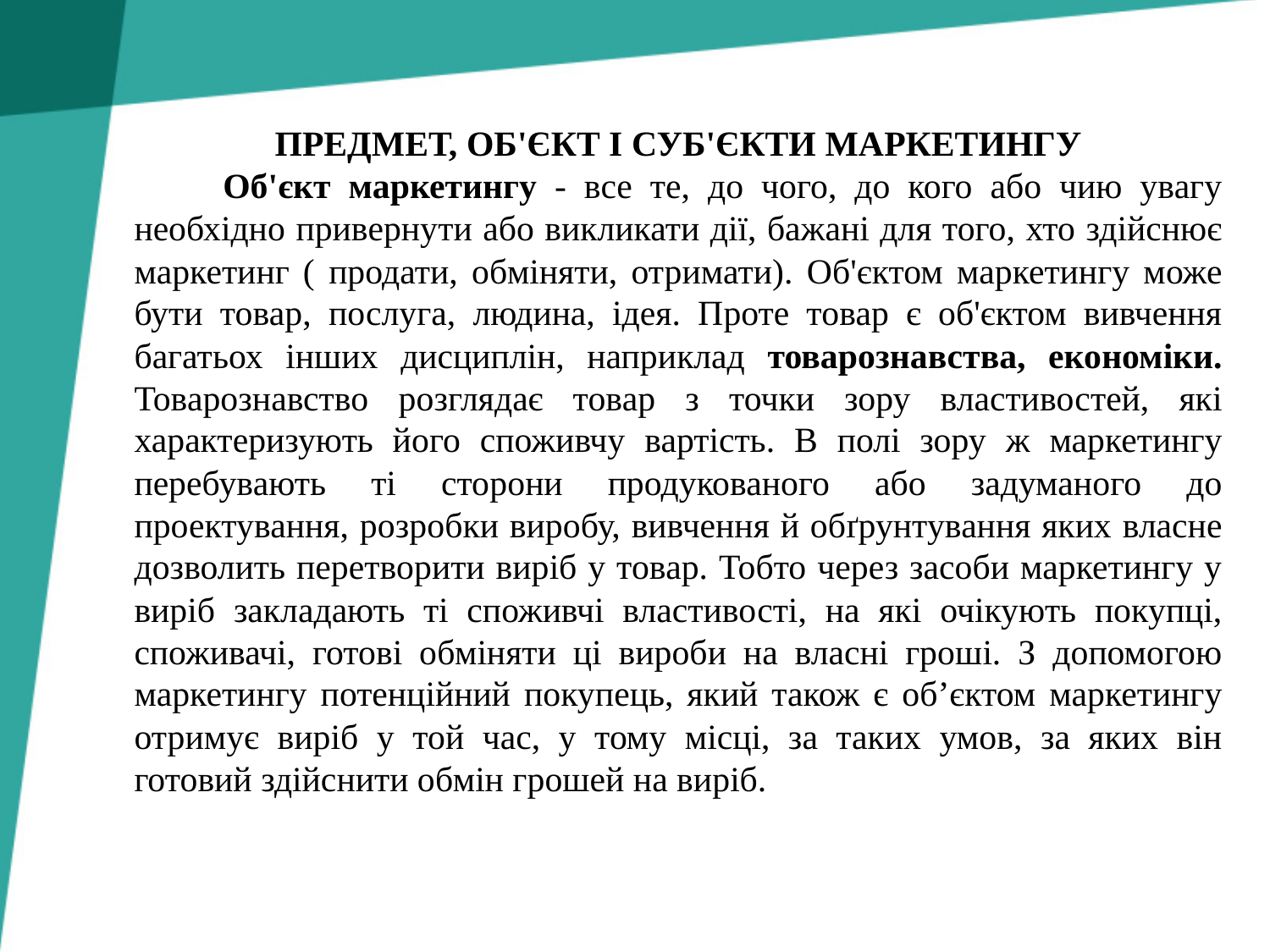

ПРЕДМЕТ, ОБ'ЄКТ І СУБ'ЄКТИ МАРКЕТИНГУ
     Об'єкт маркетингу - все те, до чого, до кого або чию увагу необхідно привернути або викликати дії, бажані для того, хто здійснює маркетинг ( продати, обміняти, отримати). Об'єктом маркетингу може бути товар, послуга, людина, ідея. Проте товар є об'єктом вивчення багатьох інших дисциплін, наприклад товарознавства, економіки. Товарознавство розглядає товар з точки зору властивостей, які характеризують його споживчу вартість. В полі зору ж маркетингу перебувають ті сторони продукованого або задуманого до проектування, розробки виробу, вивчення й обґрунтування яких власне дозволить перетворити виріб у товар. Тобто через засоби маркетингу у виріб закладають ті споживчі властивості, на які очікують покупці, споживачі, готові обміняти ці вироби на власні гроші. З допомогою маркетингу потенційний покупець, який також є об’єктом маркетингу отримує виріб у той час, у тому місці, за таких умов, за яких він готовий здійснити обмін грошей на виріб.